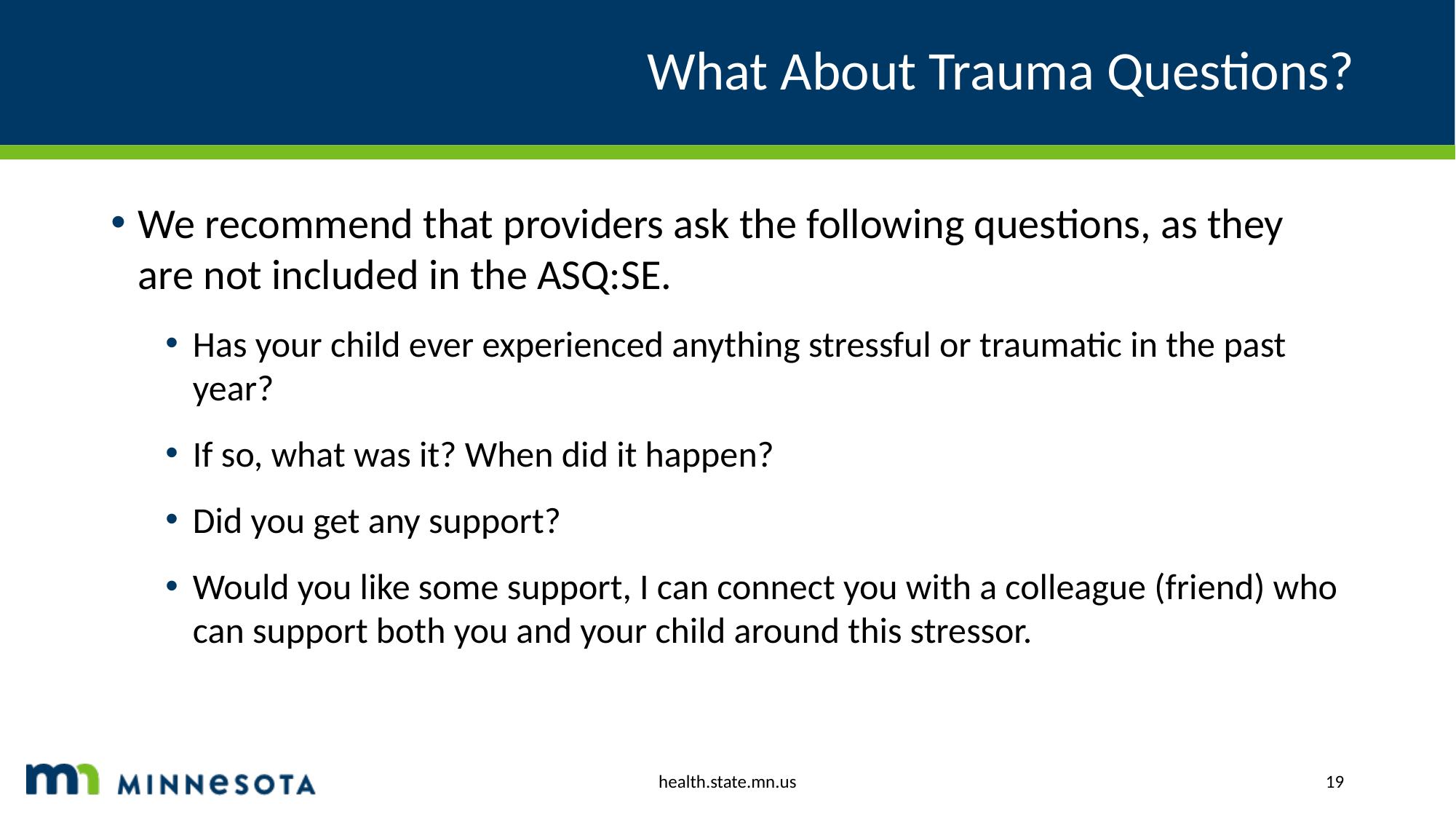

# What About Trauma Questions?
We recommend that providers ask the following questions, as they are not included in the ASQ:SE.
Has your child ever experienced anything stressful or traumatic in the past year?
If so, what was it? When did it happen?
Did you get any support?
Would you like some support, I can connect you with a colleague (friend) who can support both you and your child around this stressor.
health.state.mn.us
19